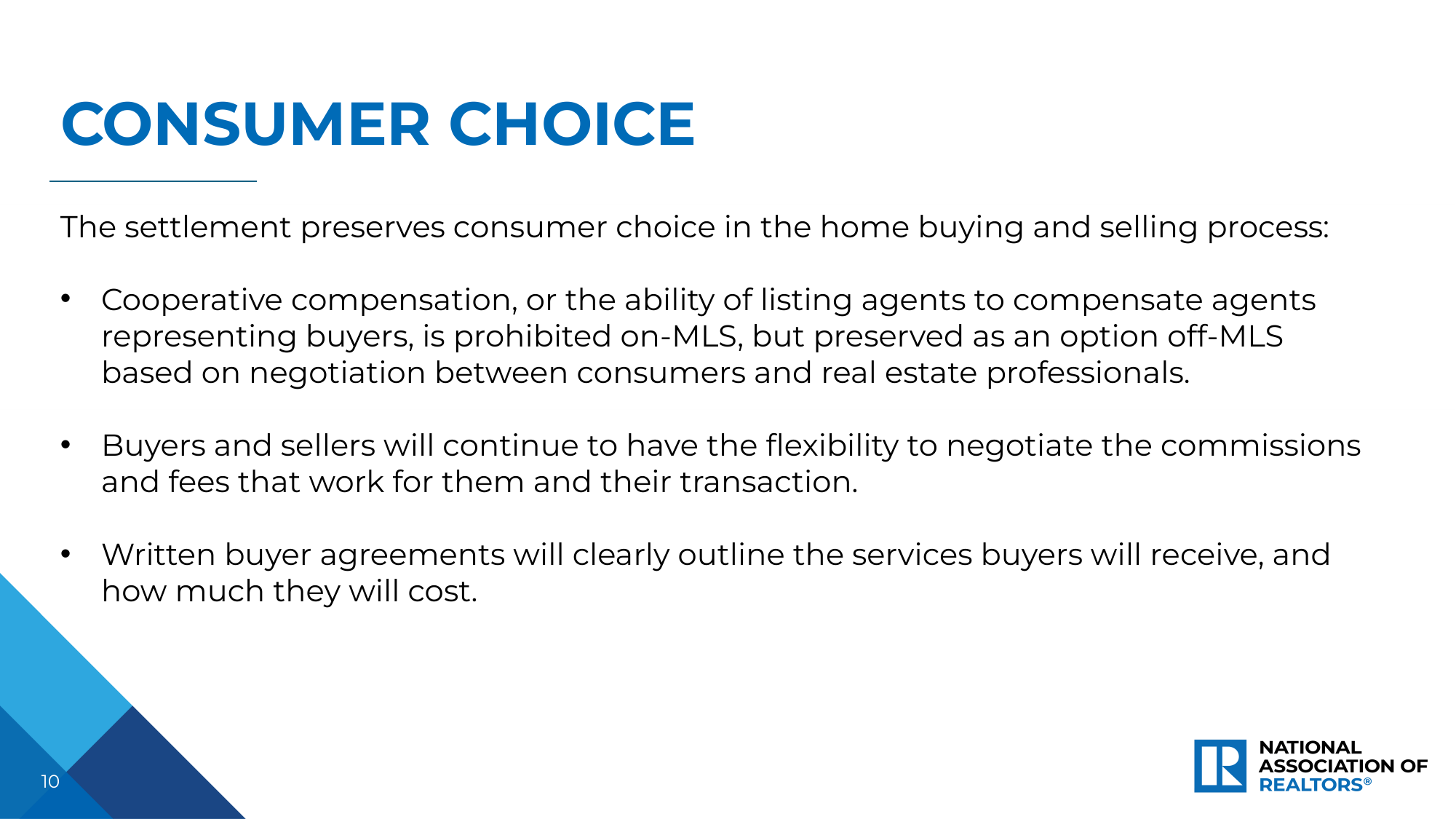

CONSUMER CHOICE
The settlement preserves consumer choice in the home buying and selling process:

Cooperative compensation, or the ability of listing agents to compensate agents representing buyers, is prohibited on-MLS, but preserved as an option off-MLS based on negotiation between consumers and real estate professionals.

Buyers and sellers will continue to have the flexibility to negotiate the commissions and fees that work for them and their transaction.

Written buyer agreements will clearly outline the services buyers will receive, and how much they will cost.